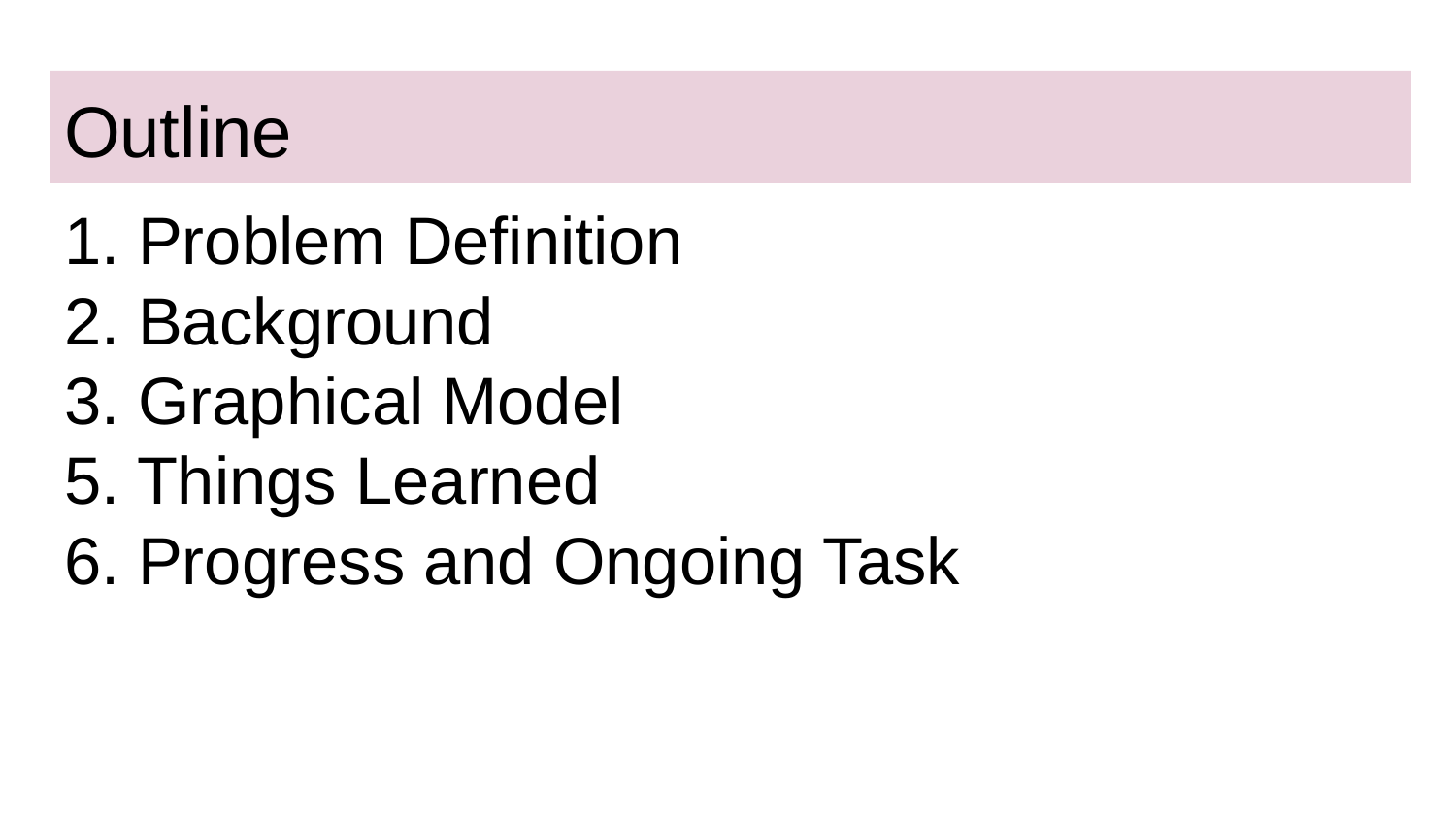

# Outline
1. Problem Definition
2. Background
3. Graphical Model
5. Things Learned
6. Progress and Ongoing Task